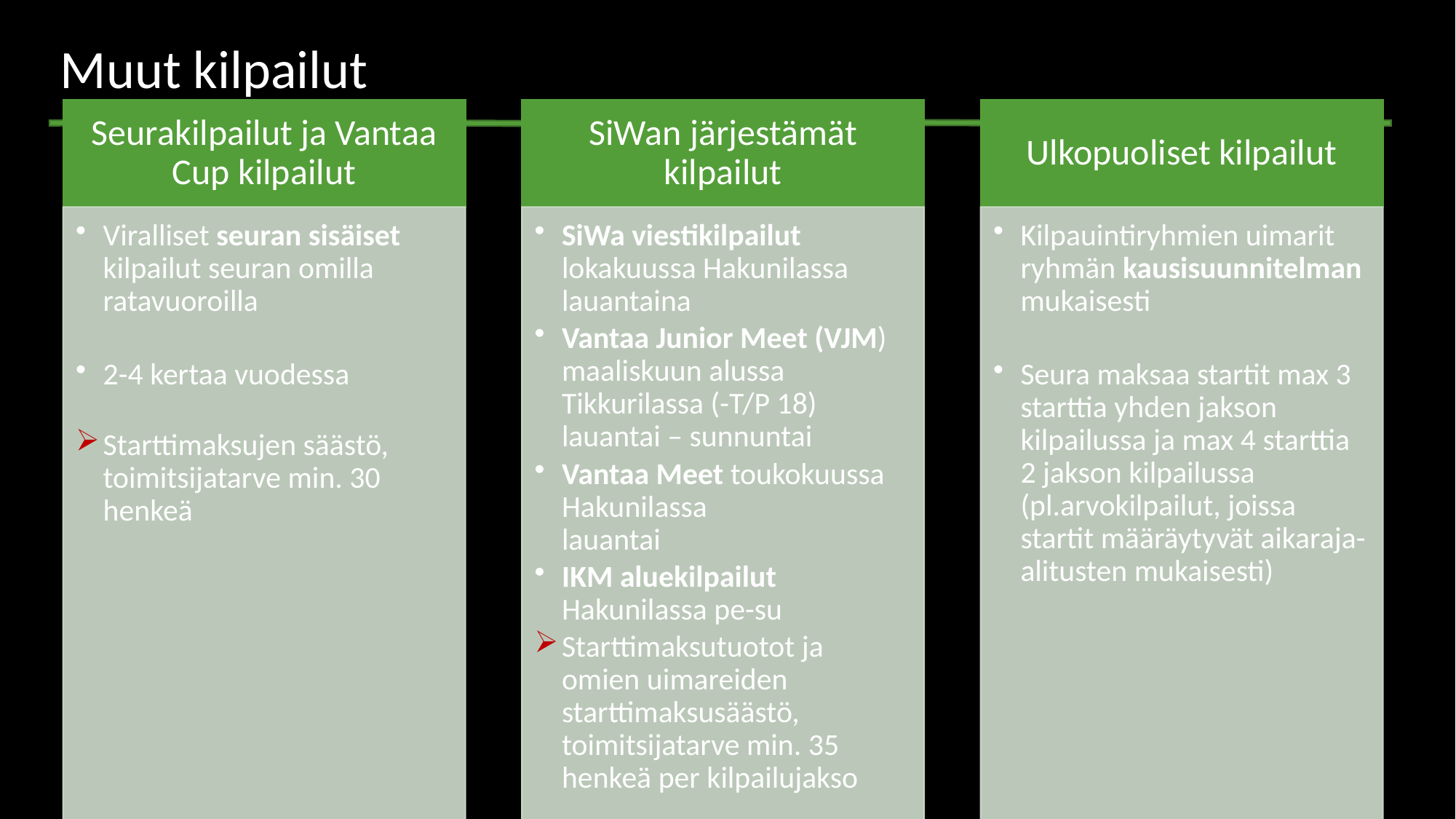

# Muut kilpailut

Seurakilpailut ja Vantaa Cup kilpailut
Viralliset seuran sisäiset kilpailut seuran omilla ratavuoroilla
2-4 kertaa vuodessa
Starttimaksujen säästö, toimitsijatarve min. 30 henkeä
SiWan järjestämät kilpailut
SiWa viestikilpailut lokakuussa Hakunilassa
lauantaina
Vantaa Junior Meet (VJM) maaliskuun alussa Tikkurilassa (-T/P 18)
lauantai – sunnuntai
Vantaa Meet toukokuussa
Hakunilassa
lauantai
IKM aluekilpailut Hakunilassa pe-su
Starttimaksutuotot ja omien uimareiden starttimaksusäästö, toimitsijatarve min. 35  henkeä per kilpailujakso
Ulkopuoliset kilpailut
Kilpauintiryhmien uimarit ryhmän kausisuunnitelman mukaisesti
Seura maksaa startit max 3 starttia yhden jakson kilpailussa ja max 4 starttia 2 jakson kilpailussa
(pl.arvokilpailut, joissa startit määräytyvät aikaraja-alitusten mukaisesti)